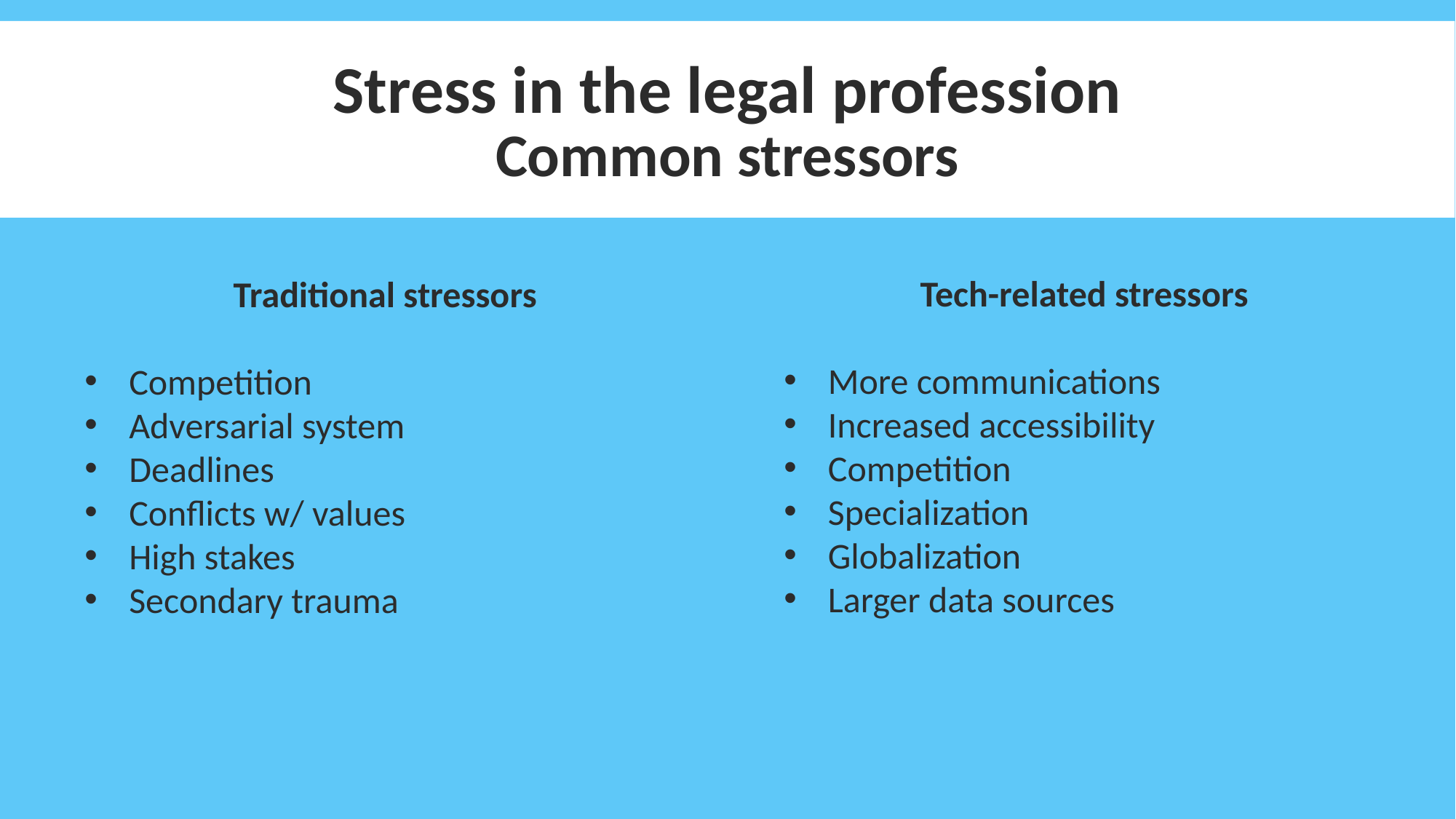

# Stress in the legal profession Common stressors
Tech-related stressors

More communications
Increased accessibility
Competition
Specialization
Globalization
Larger data sources

Traditional stressors

Competition
Adversarial system
Deadlines
Conflicts w/ values
High stakes
Secondary trauma